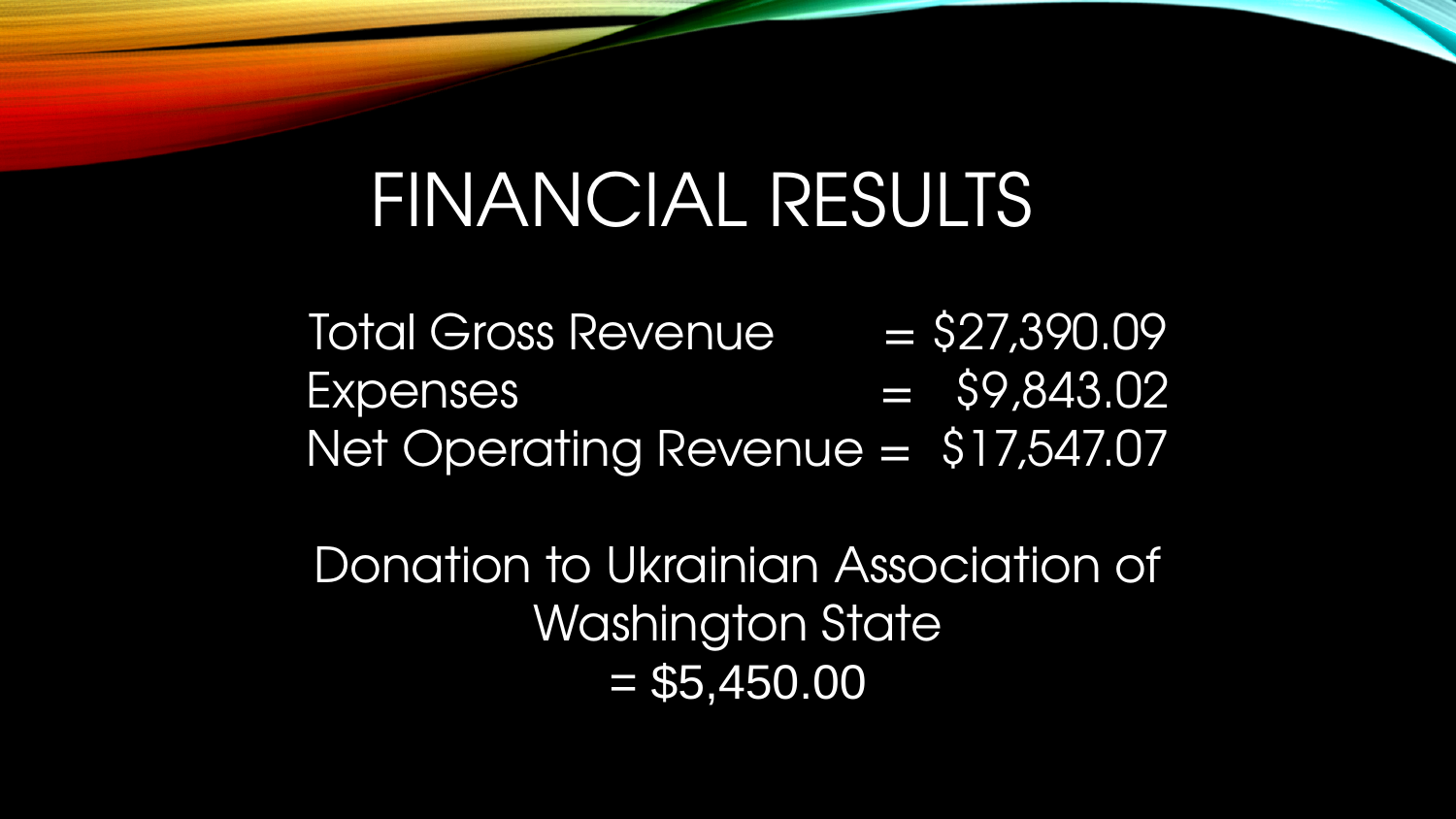

# Financial Results
Total Gross Revenue        = $27,390.09
Expenses                           =   $9,843.02
Net Operating Revenue =  $17,547.07

Donation to Ukrainian Association of Washington State
= $5,450.00